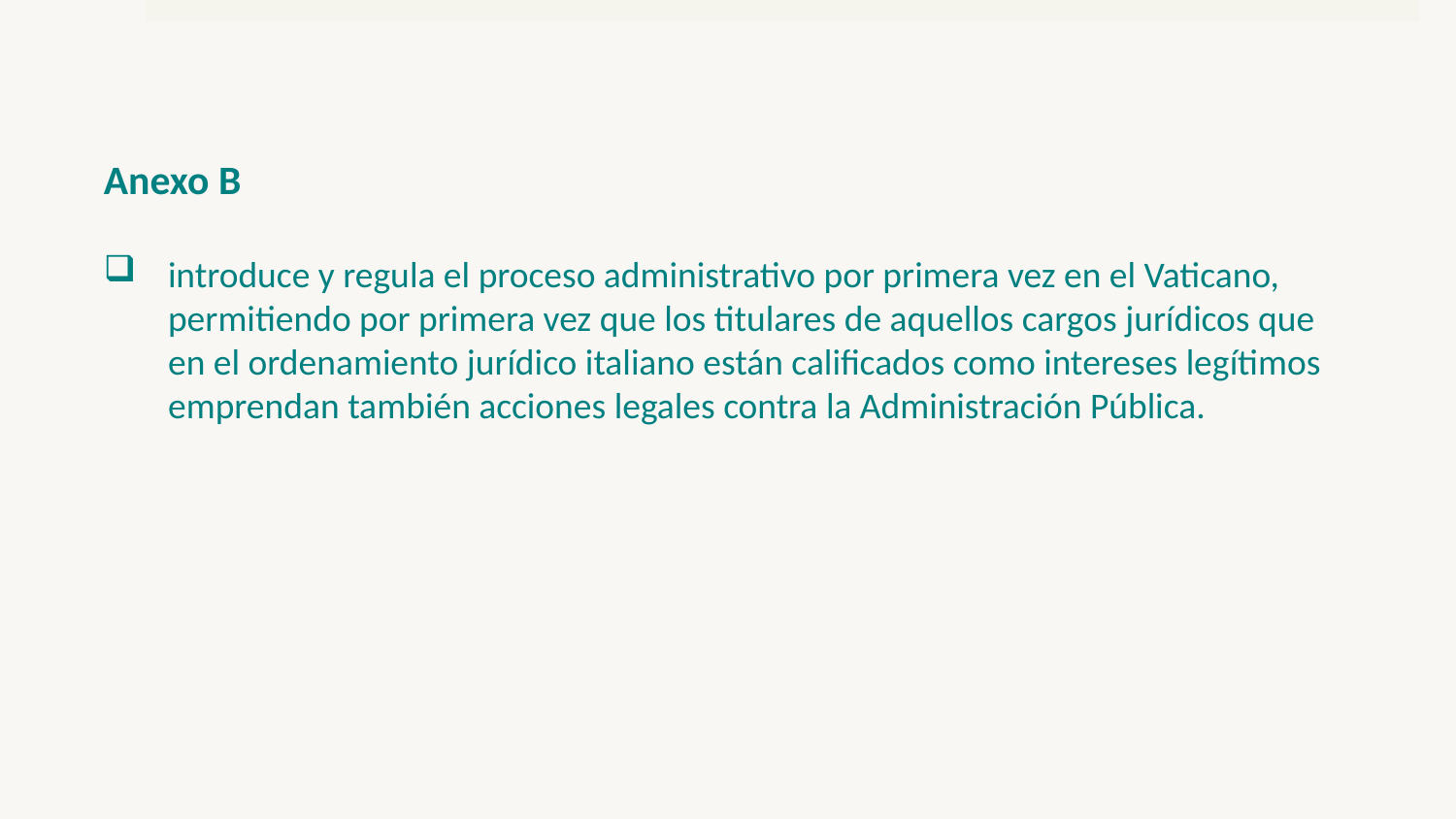

Anexo B

introduce y regula el proceso administrativo por primera vez en el Vaticano, permitiendo por primera vez que los titulares de aquellos cargos jurídicos que en el ordenamiento jurídico italiano están calificados como intereses legítimos emprendan también acciones legales contra la Administración Pública.